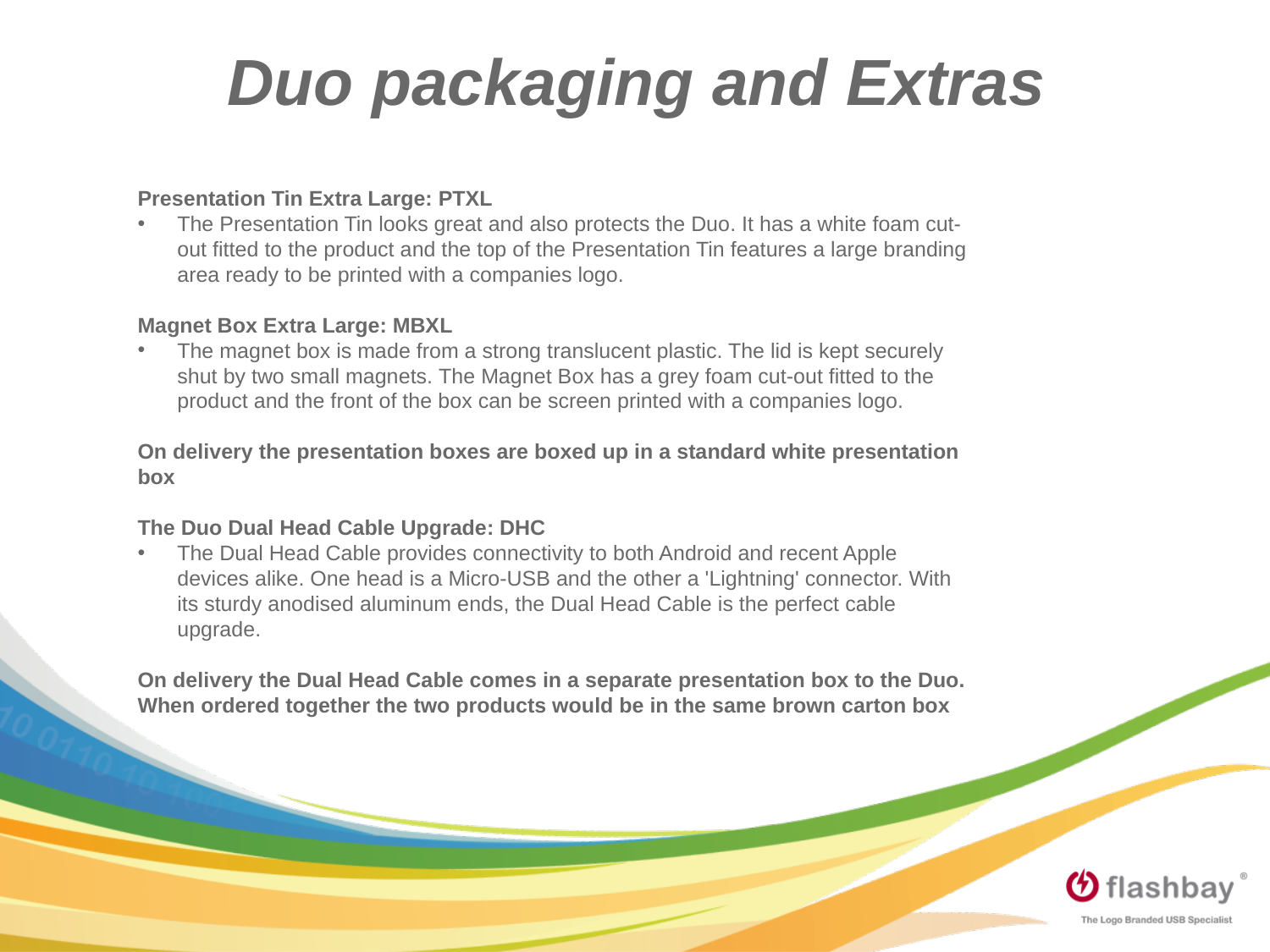

Duo packaging and Extras
Presentation Tin Extra Large: PTXL
The Presentation Tin looks great and also protects the Duo. It has a white foam cut-out fitted to the product and the top of the Presentation Tin features a large branding area ready to be printed with a companies logo.

Magnet Box Extra Large: MBXL
The magnet box is made from a strong translucent plastic. The lid is kept securely shut by two small magnets. The Magnet Box has a grey foam cut-out fitted to the product and the front of the box can be screen printed with a companies logo.

On delivery the presentation boxes are boxed up in a standard white presentation box

The Duo Dual Head Cable Upgrade: DHC
The Dual Head Cable provides connectivity to both Android and recent Apple devices alike. One head is a Micro-USB and the other a 'Lightning' connector. With its sturdy anodised aluminum ends, the Dual Head Cable is the perfect cable upgrade.

On delivery the Dual Head Cable comes in a separate presentation box to the Duo. When ordered together the two products would be in the same brown carton box